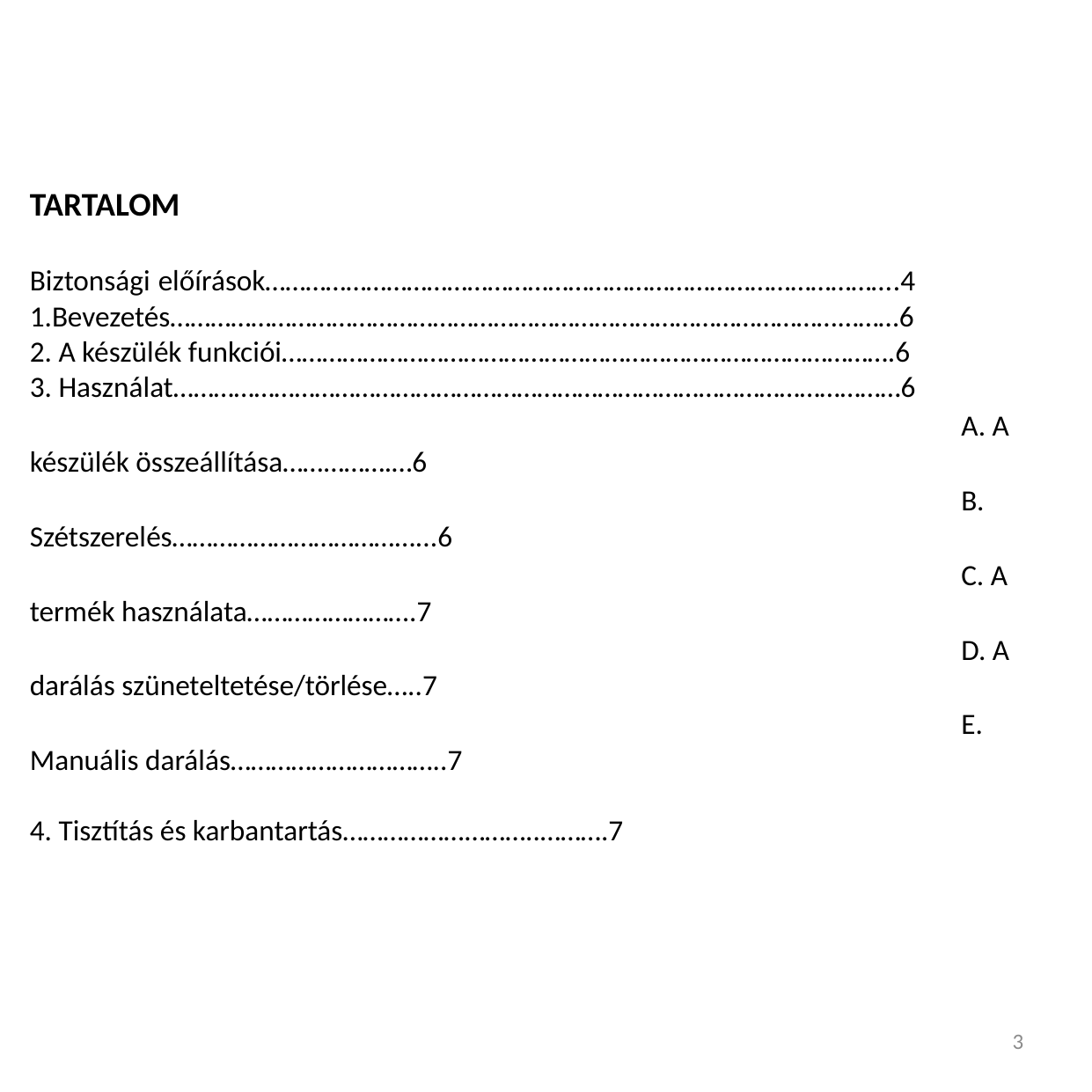

TARTALOM

Biztonsági előírások………………………………………………………………………………….4
1.Bevezetés………………………………………………………………………………………………6
2. A készülék funkciói……………………………………………………………………………….6
3. Használat………………………………………………………………………………………………6
	A. A készülék összeállítása…………….…6
	B. Szétszerelés………………………………...6
	C. A termék használata…………………….7
	D. A darálás szüneteltetése/törlése…..7
	E. Manuális darálás…………………………..7

4. Tisztítás és karbantartás………………………..……….7

3